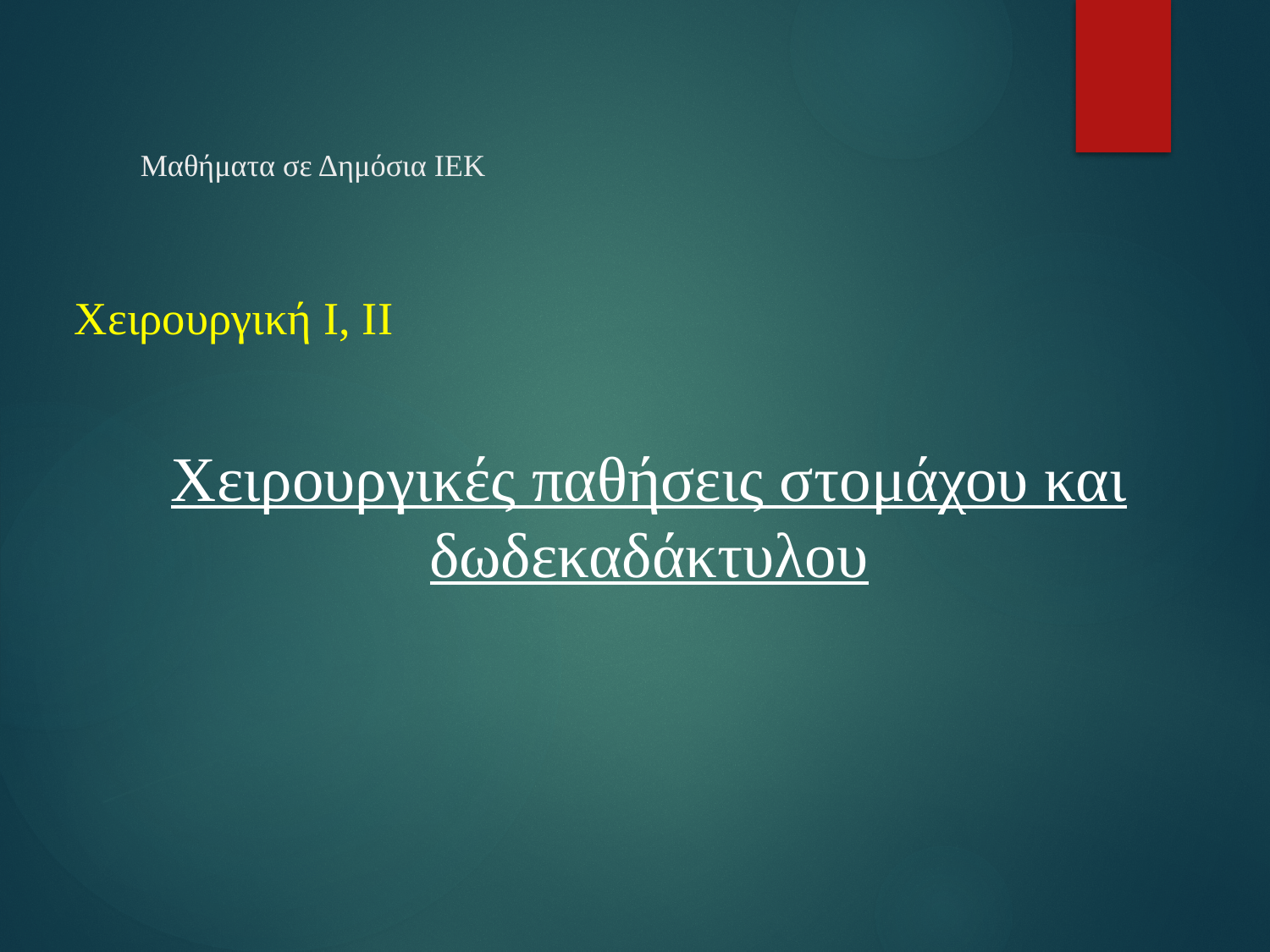

# Μαθήματα σε Δημόσια ΙΕΚ

Χειρουργική Ι, ΙΙ

Χειρουργικές παθήσεις στομάχου και δωδεκαδάκτυλου